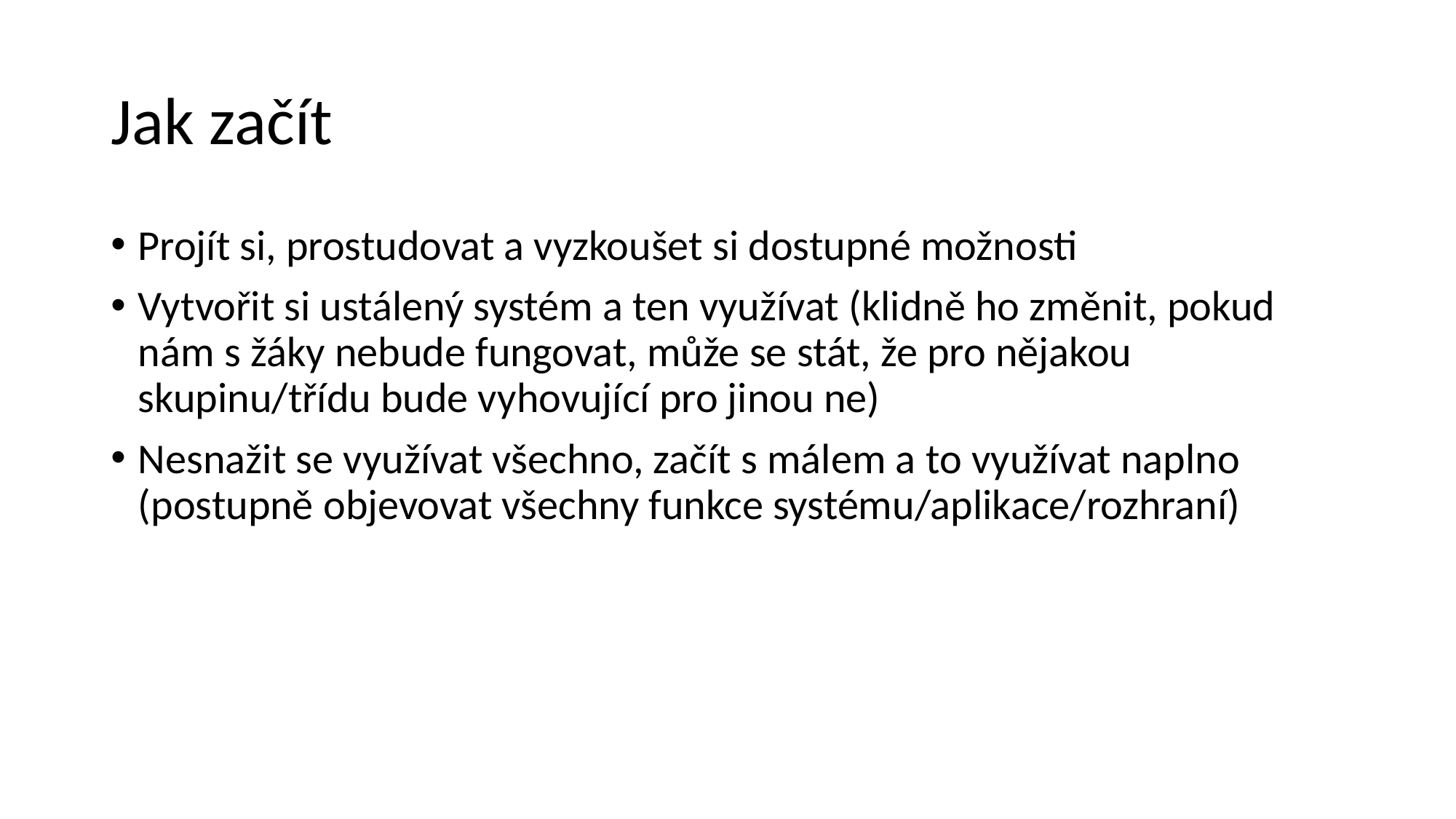

# Jak začít
Projít si, prostudovat a vyzkoušet si dostupné možnosti
Vytvořit si ustálený systém a ten využívat (klidně ho změnit, pokud nám s žáky nebude fungovat, může se stát, že pro nějakou skupinu/třídu bude vyhovující pro jinou ne)
Nesnažit se využívat všechno, začít s málem a to využívat naplno (postupně objevovat všechny funkce systému/aplikace/rozhraní)